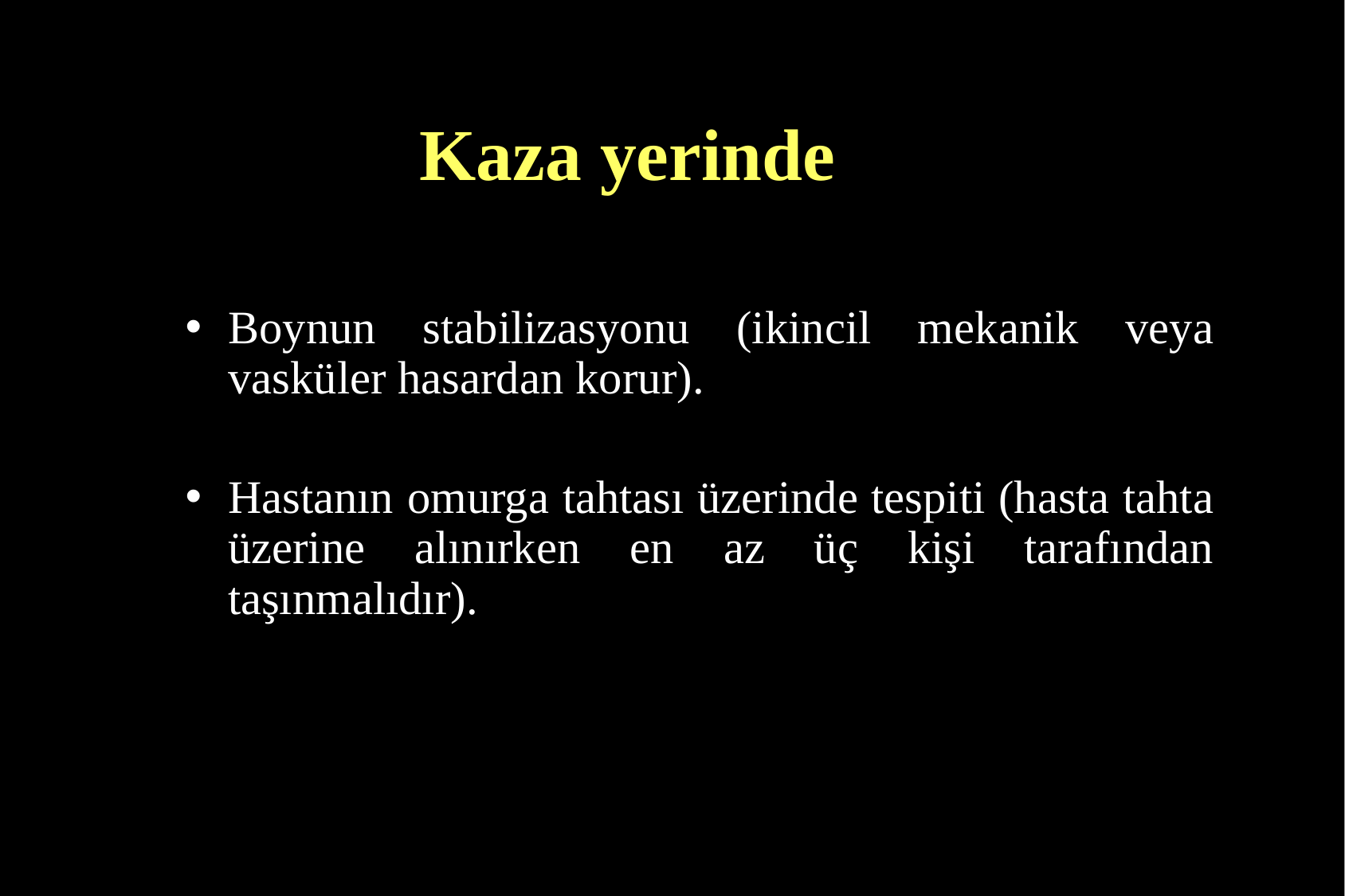

# Kaza yerinde
Boynun stabilizasyonu (ikincil mekanik veya vasküler hasardan korur).

Hastanın omurga tahtası üzerinde tespiti (hasta tahta üzerine alınırken en az üç kişi tarafından taşınmalıdır).